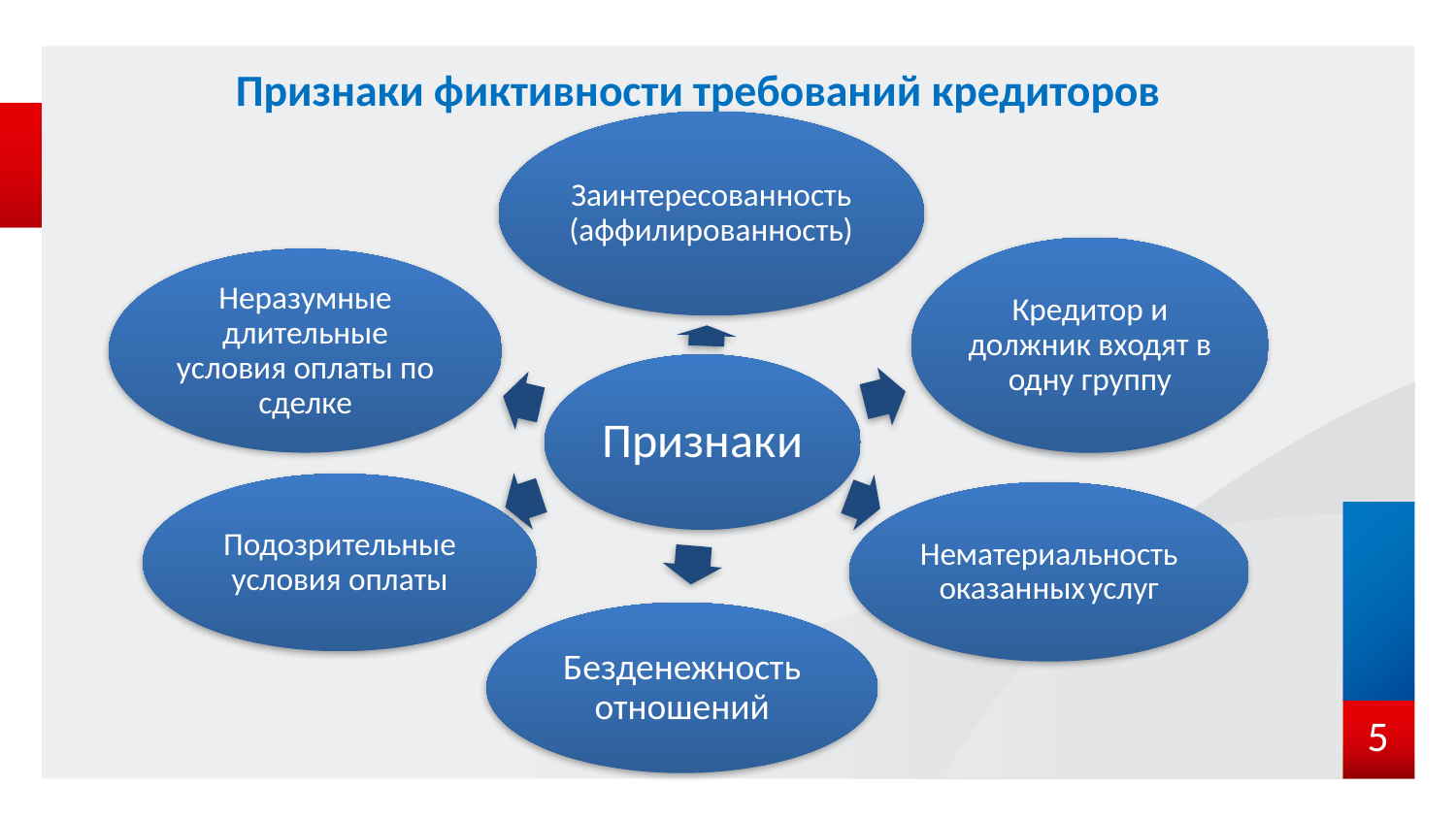

# Признаки фиктивности требований кредиторов
Признаки

Заинтересованность (аффилированность)

Кредитор и должник входят в одну группу

Нематериальность оказанных услуг

Безденежность отношений

Подозрительные условия оплаты

Неразумные длительные условия оплаты по сделке
5